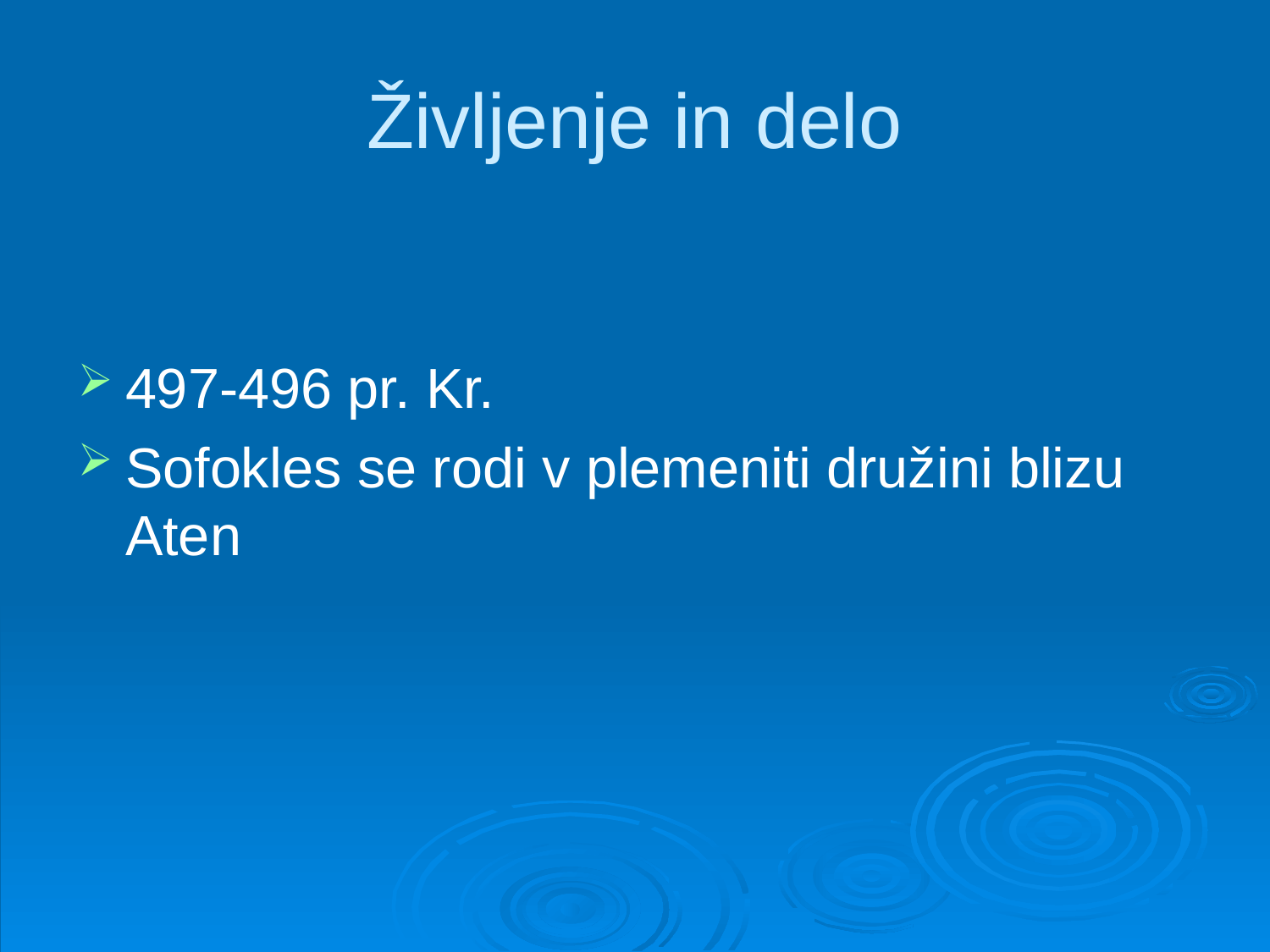

# Življenje in delo
497-496 pr. Kr.
Sofokles se rodi v plemeniti družini blizu Aten